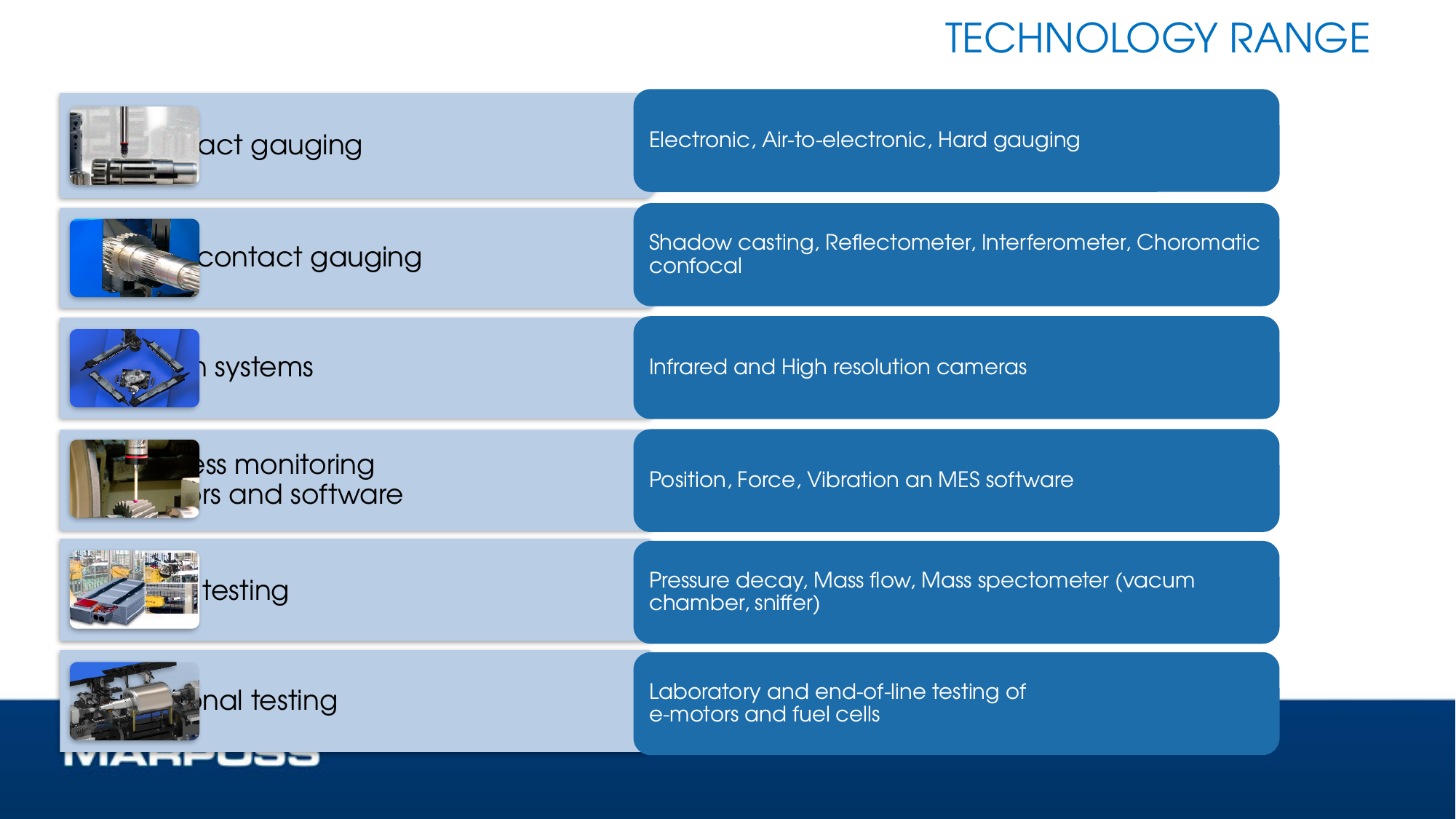

# TECHNOLOGY RANGE
Electronic, Air-to-electronic, Hard gauging
Shadow casting, Reflectometer, Interferometer, Choromatic confocal
Infrared and High resolution cameras
Position, Force, Vibration an MES software
Pressure decay, Mass flow, Mass spectometer (vacum chamber, sniffer)
Laboratory and end-of-line testing of
e-motors and fuel cells
Contact gauging
Non-contact gauging
Vision systems
        Process monitoring
        sensors and software

Leak testing

     Functional testing